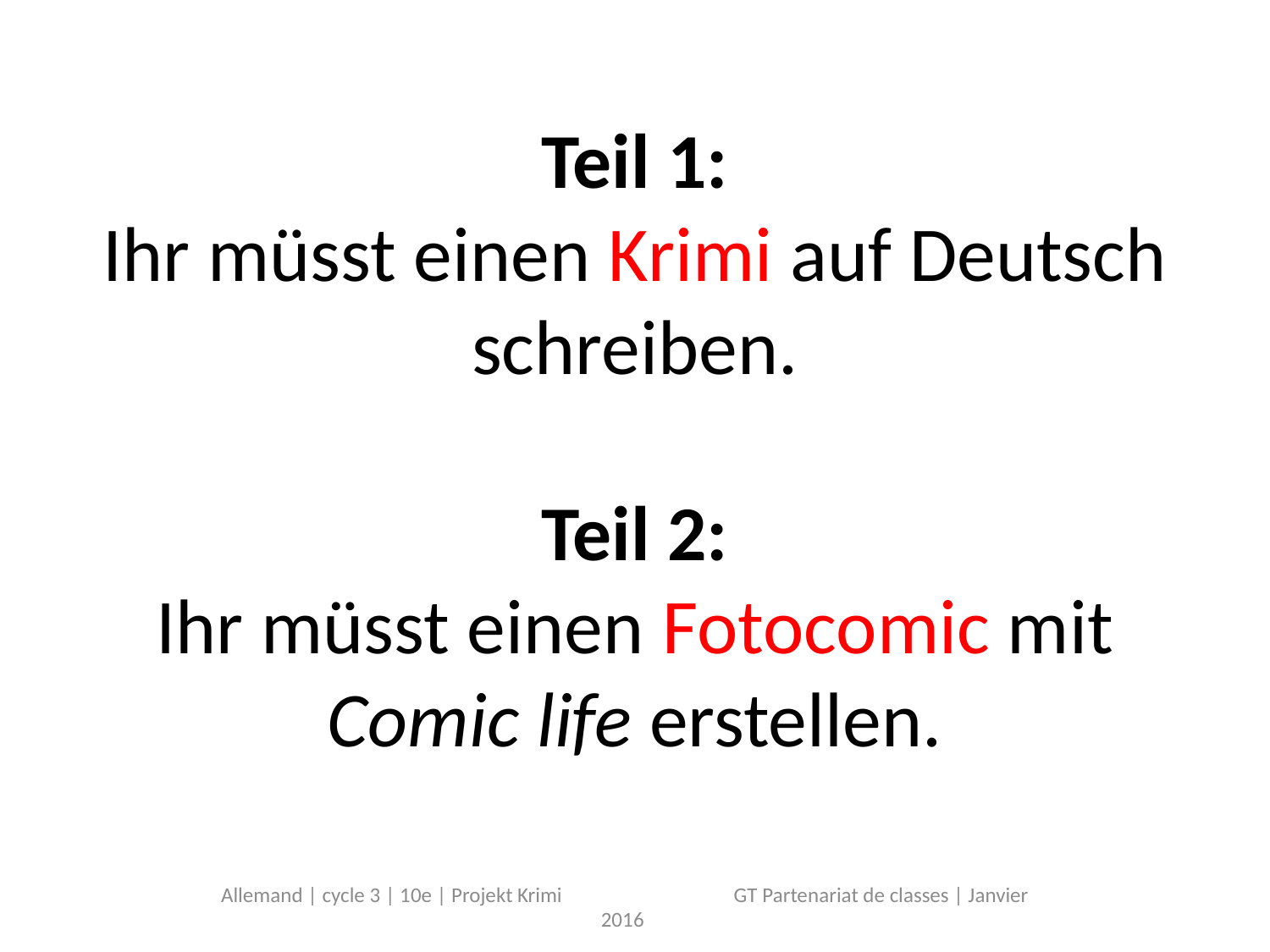

# Teil 1: Ihr müsst einen Krimi auf Deutsch schreiben. Teil 2: Ihr müsst einen Fotocomic mit Comic life erstellen.
Allemand | cycle 3 | 10e | Projekt Krimi 		 GT Partenariat de classes | Janvier 2016